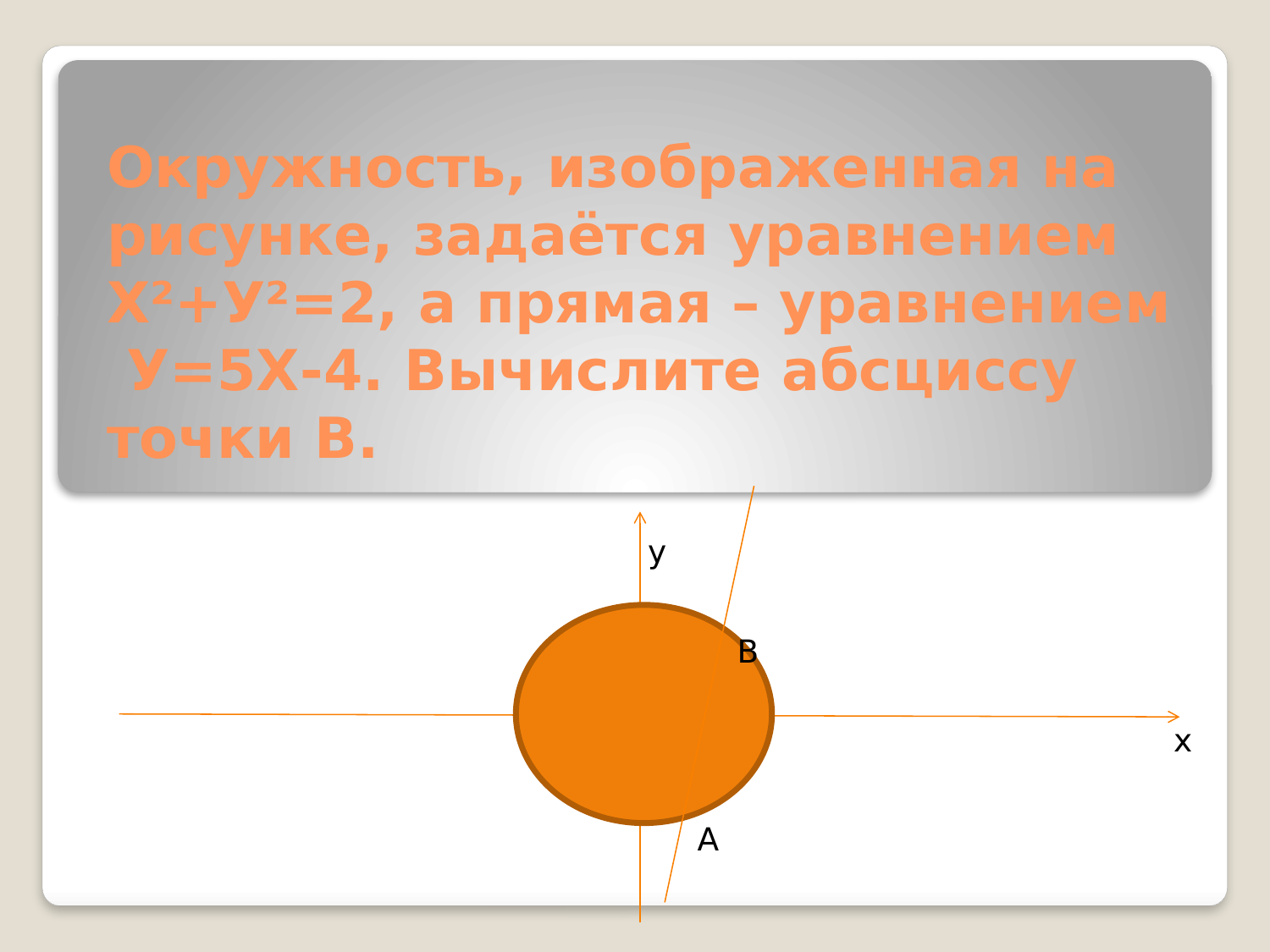

# Окружность, изображенная на рисунке, задаётся уравнением Х²+У²=2, а прямая – уравнением У=5Х-4. Вычислите абсциссу точки В.

у

В
х
А